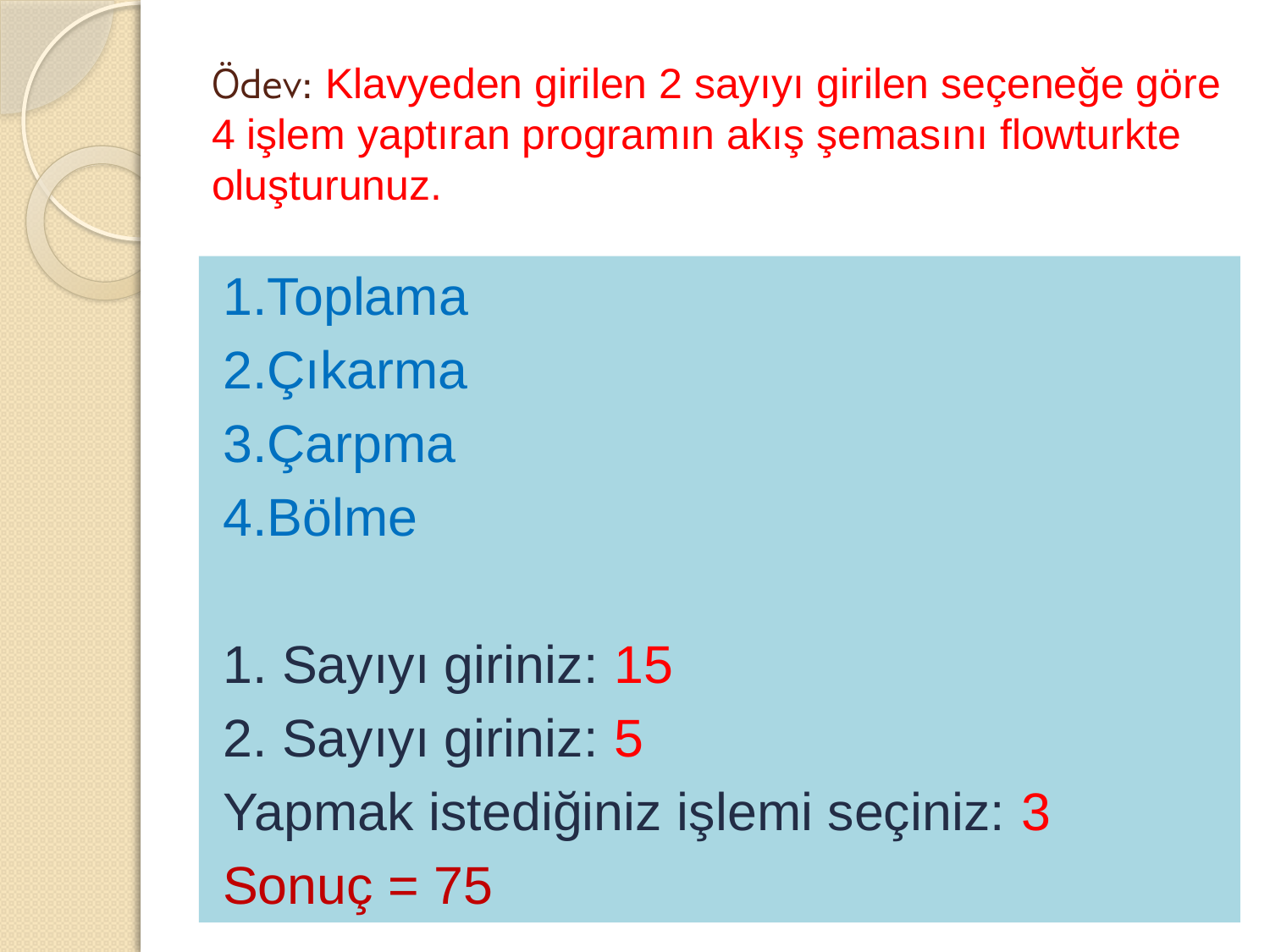

# Ödev: Klavyeden girilen 2 sayıyı girilen seçeneğe göre 4 işlem yaptıran programın akış şemasını flowturkte oluşturunuz.
1.Toplama
2.Çıkarma
3.Çarpma
4.Bölme

1. Sayıyı giriniz: 15
2. Sayıyı giriniz: 5
Yapmak istediğiniz işlemi seçiniz: 3
Sonuç = 75